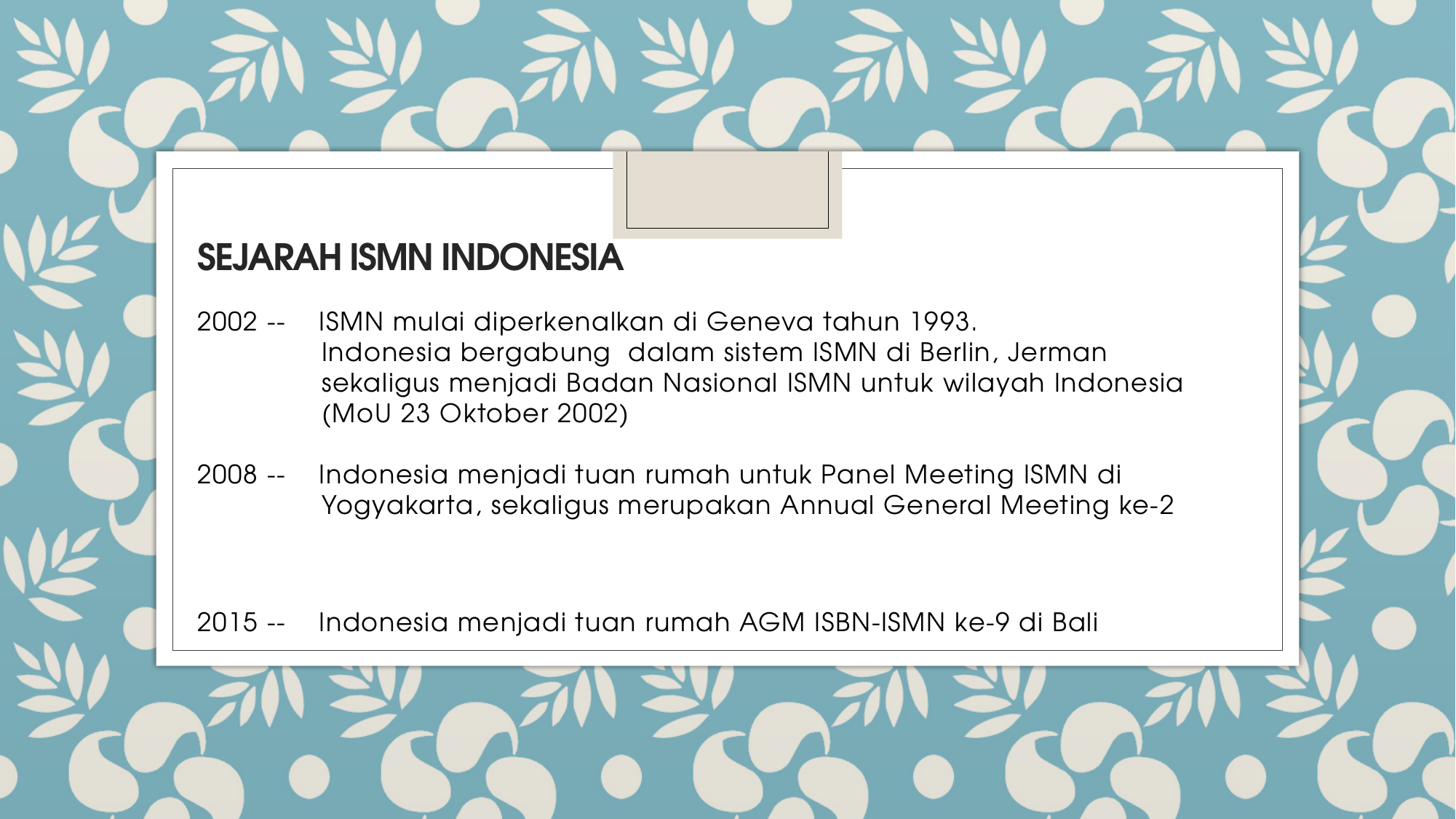

# SeJARAH ISMN INDONESIA
2002 --    ISMN mulai diperkenalkan di Geneva tahun 1993.
               Indonesia bergabung  dalam sistem ISMN di Berlin, Jerman
               sekaligus menjadi Badan Nasional ISMN untuk wilayah Indonesia
               (MoU 23 Oktober 2002)

2008 --    Indonesia menjadi tuan rumah untuk Panel Meeting ISMN di
               Yogyakarta, sekaligus merupakan Annual General Meeting ke-2

2015 --    Indonesia menjadi tuan rumah AGM ISBN-ISMN ke-9 di Bali